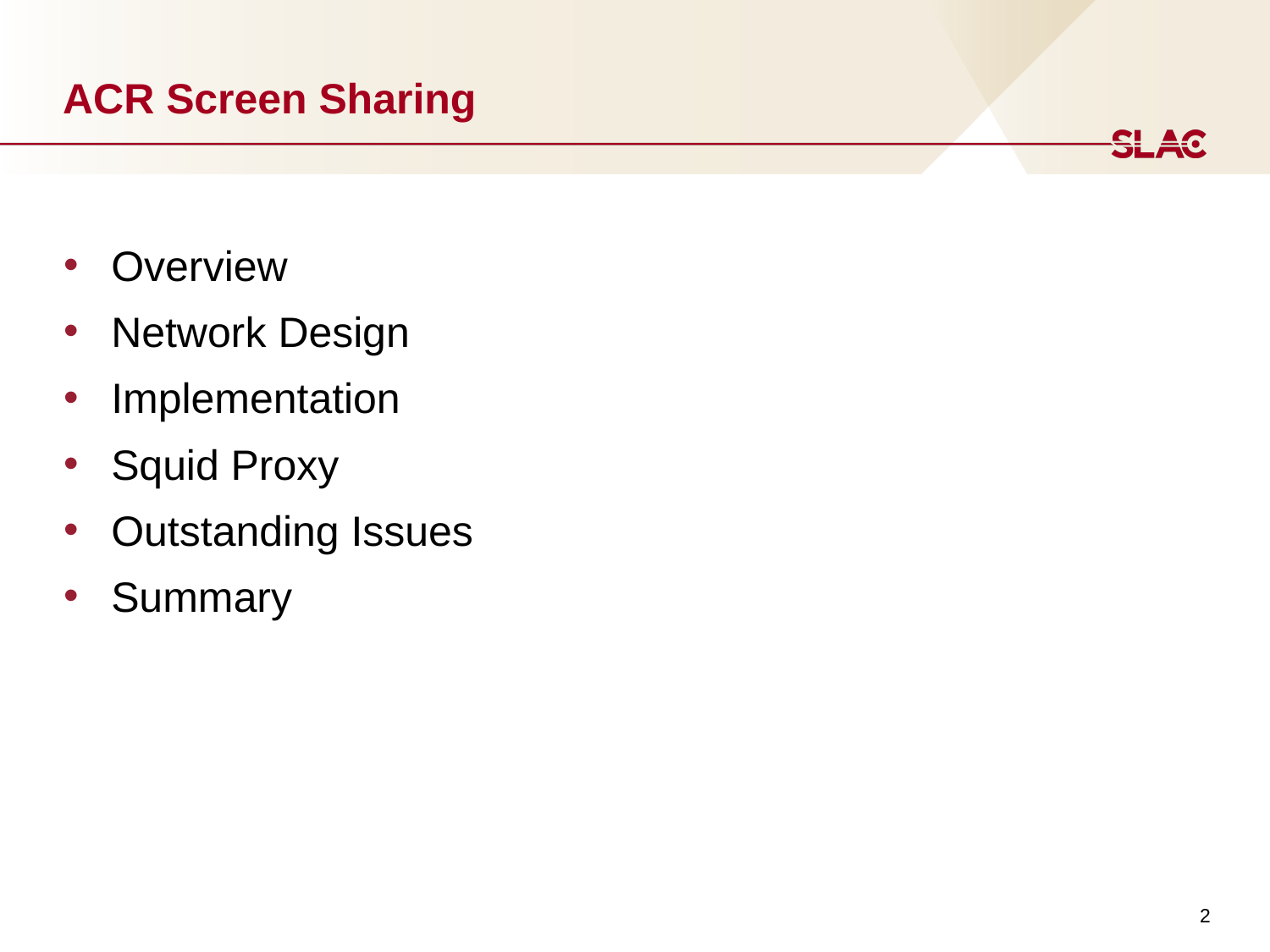

# ACR Screen Sharing

Overview
Network Design
Implementation
Squid Proxy
Outstanding Issues
Summary

2